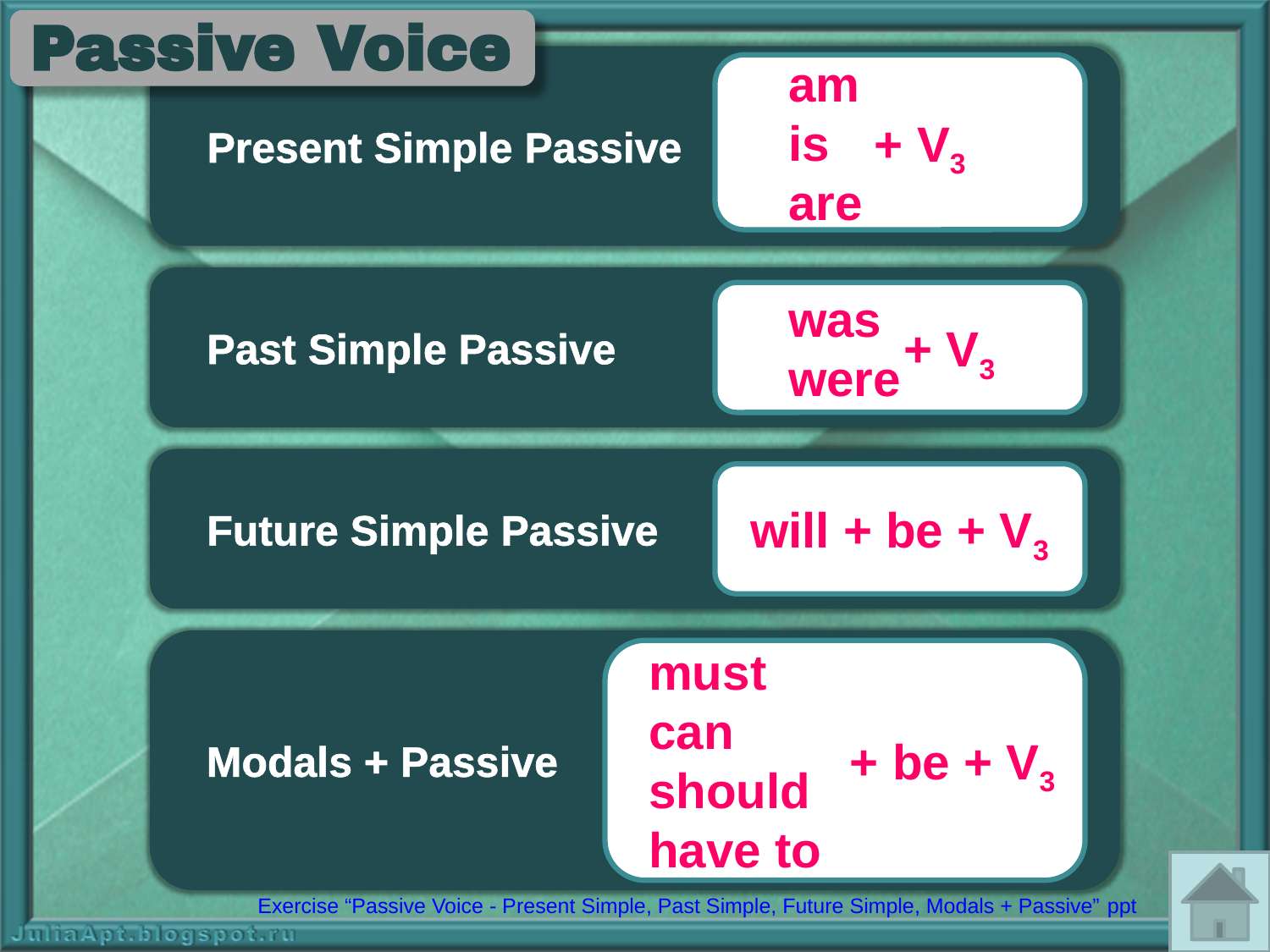

Passive Voice

am
is
are

+ V3
Present Simple Passive

was
were

+ V3
Past Simple Passive

will + be + V3
Future Simple Passive

must
can
should
have to

+ be + V3
Modals + Passive

Exercise “Passive Voice - Present Simple, Past Simple, Future Simple, Modals + Passive” ppt